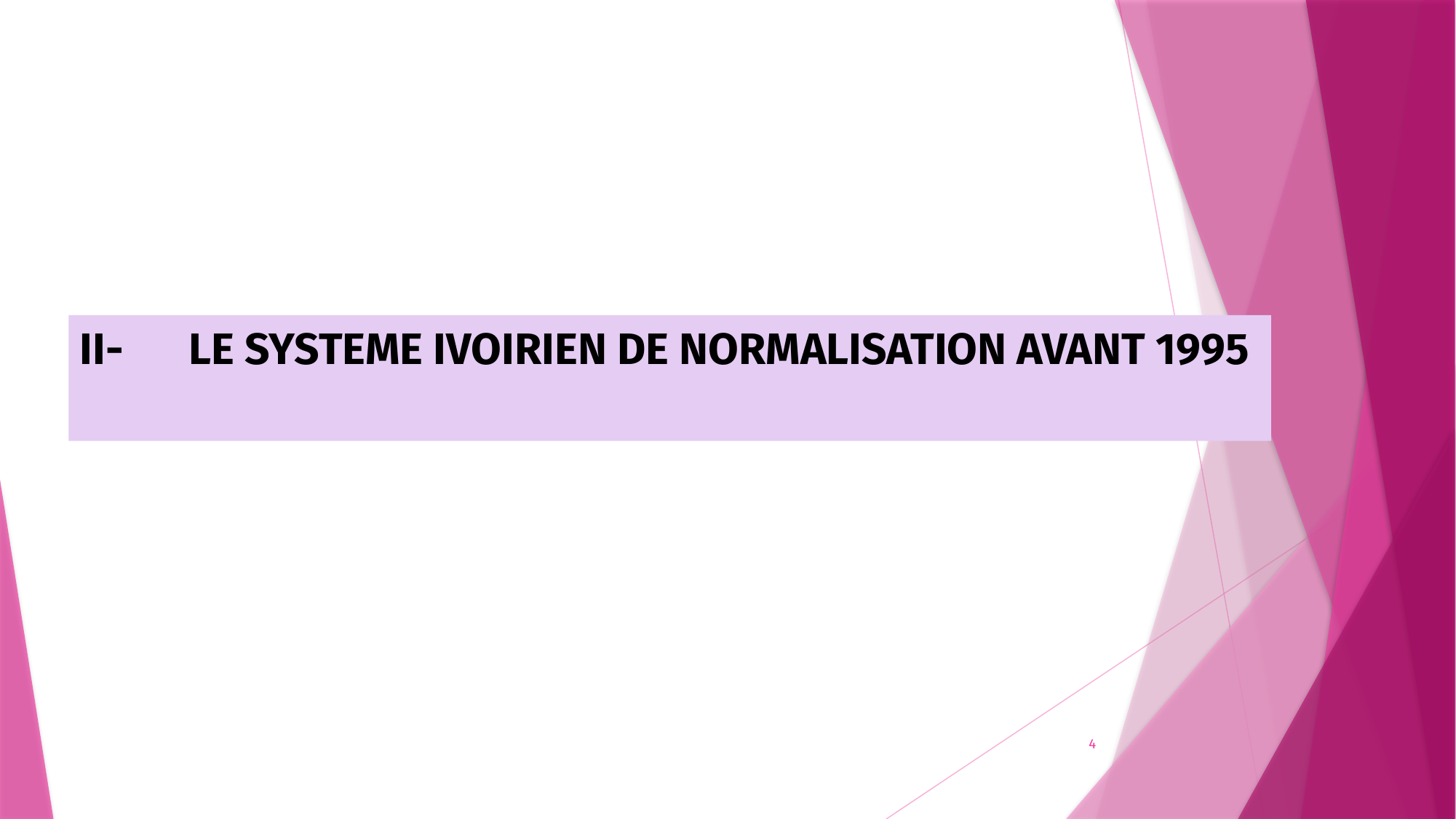

II-	LE SYSTEME IVOIRIEN DE NORMALISATION AVANT 1995
4